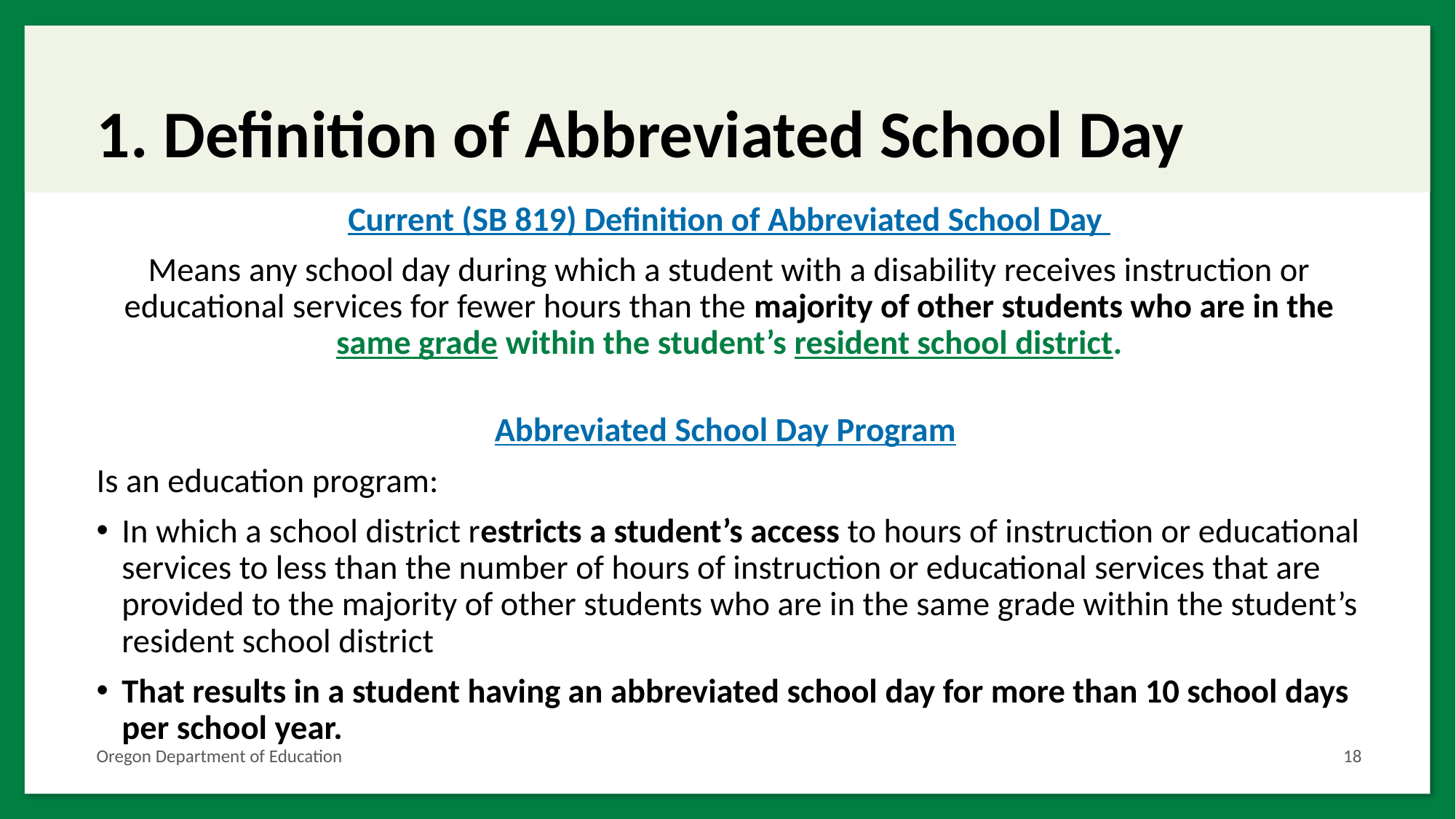

# 1. Definition of Abbreviated School Day
Current (SB 819) Definition of Abbreviated School Day
Means any school day during which a student with a disability receives instruction or educational services for fewer hours than the majority of other students who are in the same grade within the student’s resident school district.
Abbreviated School Day Program
Is an education program:
In which a school district restricts a student’s access to hours of instruction or educational services to less than the number of hours of instruction or educational services that are provided to the majority of other students who are in the same grade within the student’s resident school district
That results in a student having an abbreviated school day for more than 10 school days per school year.

Oregon Department of Education
18